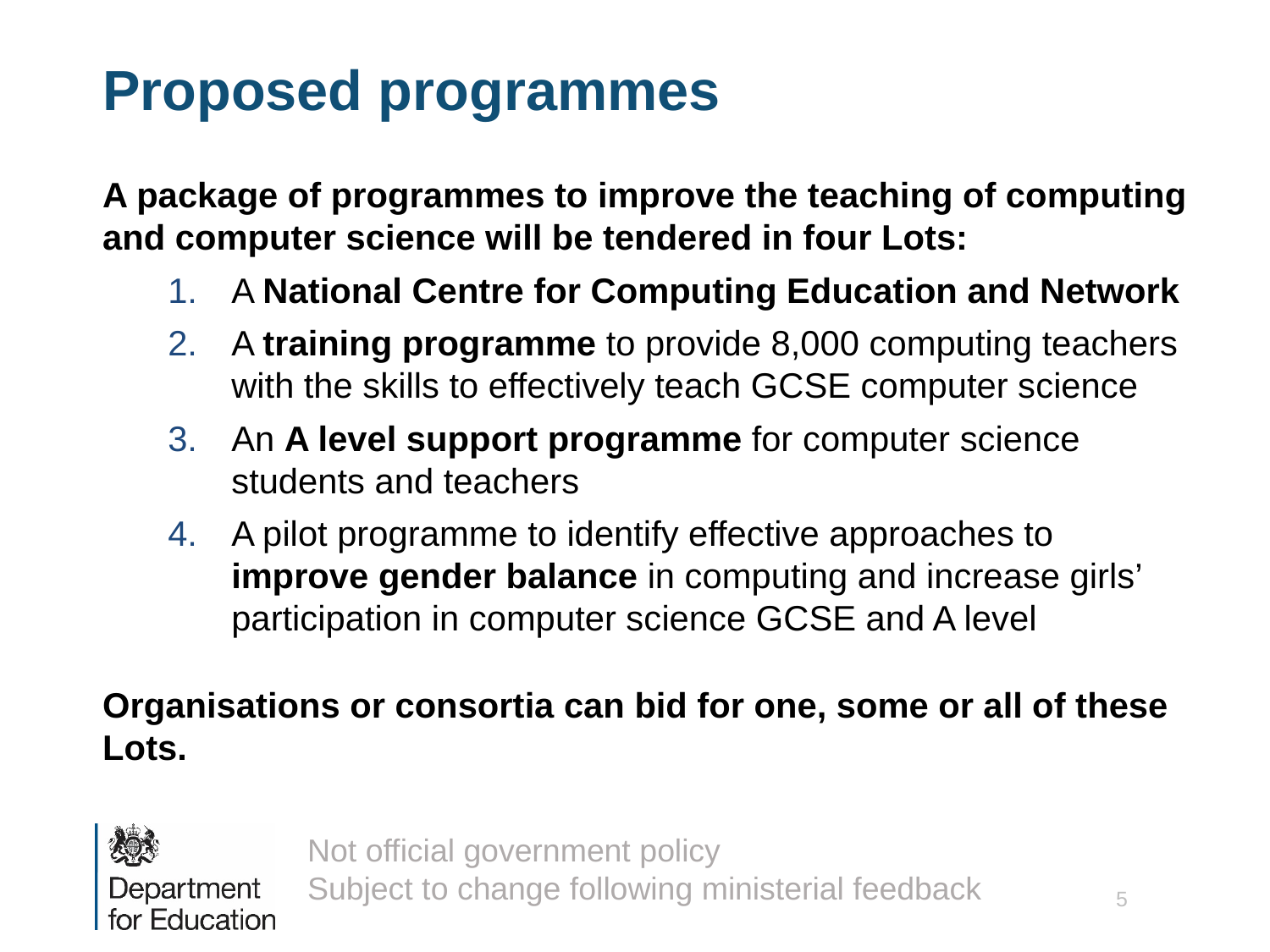

# Proposed programmes
A package of programmes to improve the teaching of computing and computer science will be tendered in four Lots:
A National Centre for Computing Education and Network
A training programme to provide 8,000 computing teachers with the skills to effectively teach GCSE computer science
An A level support programme for computer science students and teachers
A pilot programme to identify effective approaches to improve gender balance in computing and increase girls’ participation in computer science GCSE and A level

Organisations or consortia can bid for one, some or all of these Lots.

5